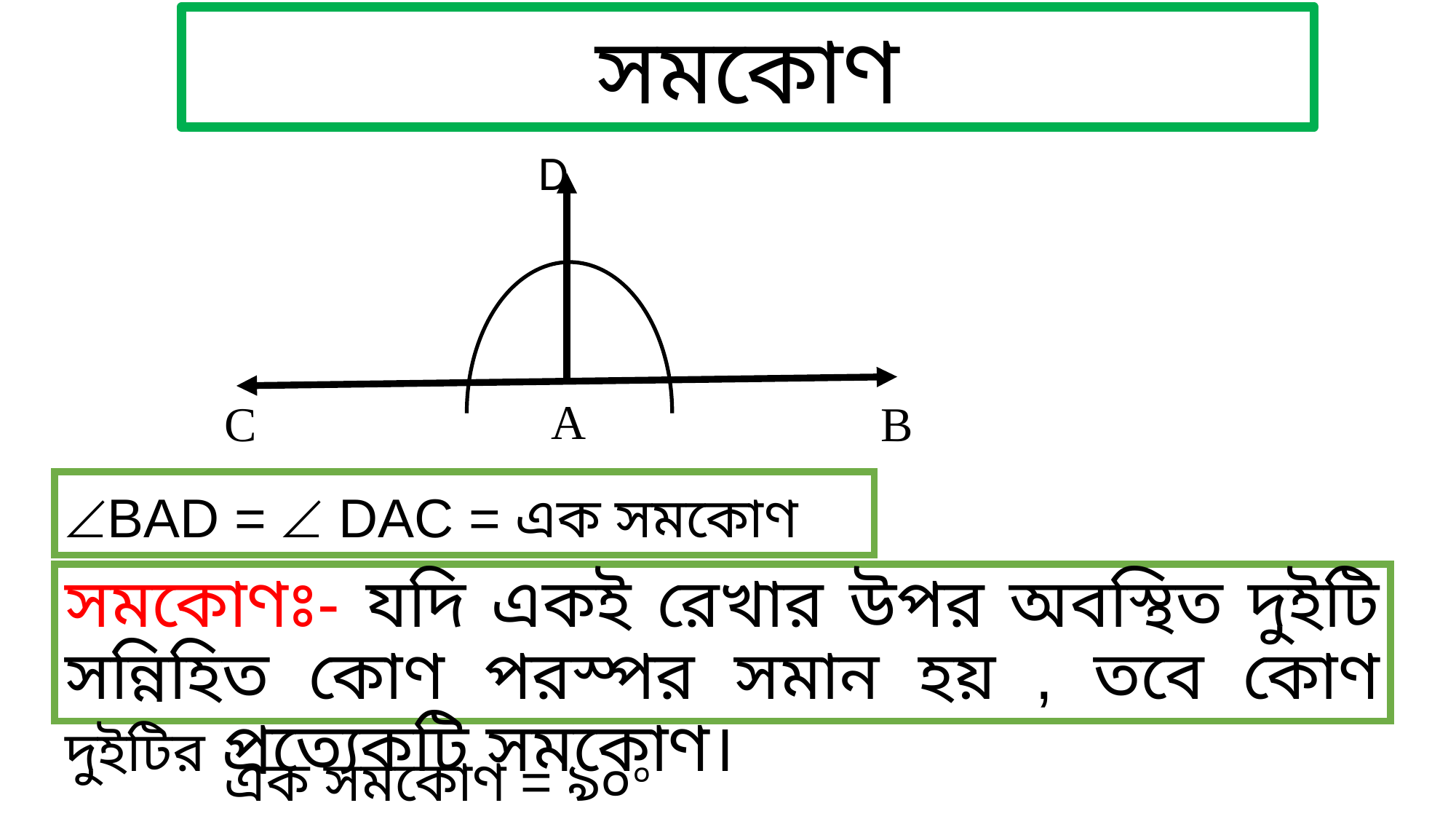

সমকোণ
D

A
B
C
∠BAD = ∠ DAC = এক সমকোণ
সমকোণঃ- যদি একই রেখার উপর অবস্থিত দুইটি সন্নিহিত কোণ পরস্পর সমান হয় , তবে কোণ দুইটির প্রত্যেকটি সমকোণ।
এক সমকোণ = ৯০০